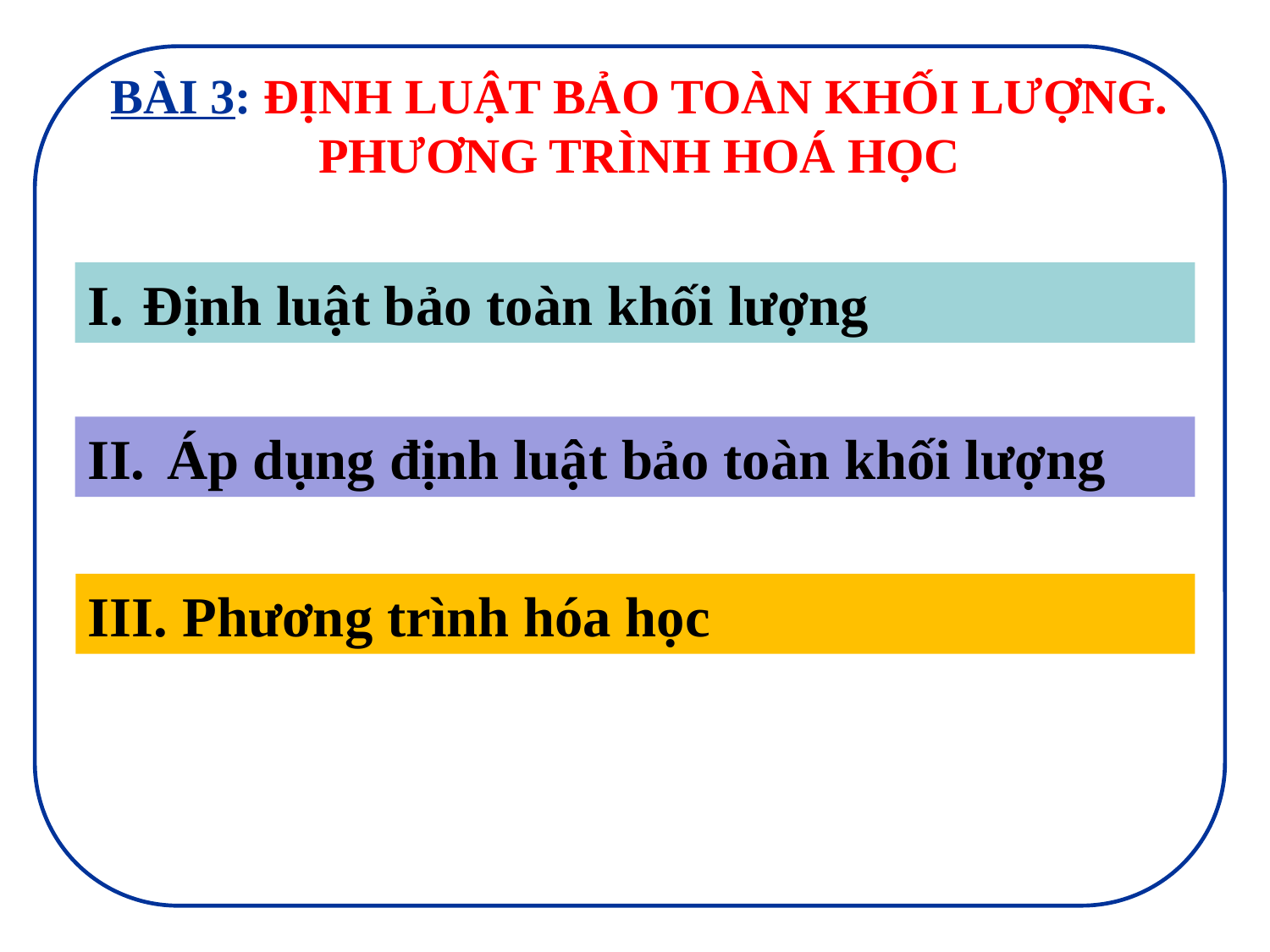

BÀI 3: ĐỊNH LUẬT BẢO TOÀN KHỐI LƯỢNG. PHƯƠNG TRÌNH HOÁ HỌC
Định luật bảo toàn khối lượng
Áp dụng định luật bảo toàn khối lượng
 Phương trình hóa học